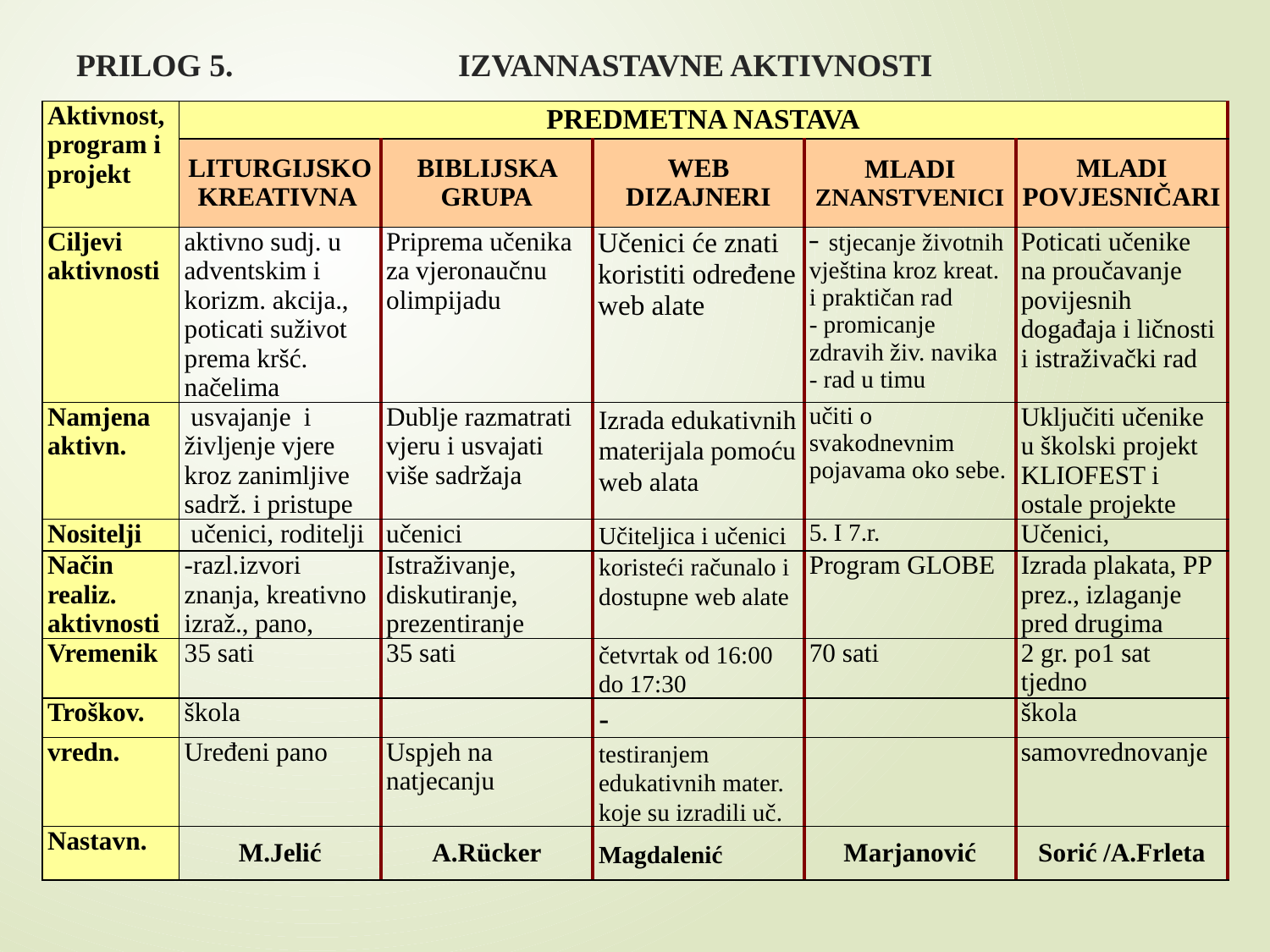

# PRILOG 5.                            IZVANNASTAVNE AKTIVNOSTI
| Aktivnost, program i projekt | PREDMETNA NASTAVA |  |  |  |  |
| --- | --- | --- | --- | --- | --- |
|  | LITURGIJSKO KREATIVNA | BIBLIJSKA GRUPA | WEB DIZAJNERI | MLADI ZNANSTVENICI | MLADI POVJESNIČARI |
| Ciljevi aktivnosti | aktivno sudj. u adventskim i korizm. akcija., poticati suživot prema kršć. načelima | Priprema učenika za vjeronaučnu olimpijadu | Učenici će znati koristiti određene web alate | - stjecanje životnih vještina kroz kreat. i praktičan rad - promicanje zdravih živ. navika - rad u timu | Poticati učenike na proučavanje povijesnih događaja i ličnosti i istraživački rad |
| Namjena aktivn. | usvajanje i življenje vjere kroz zanimljive sadrž. i pristupe | Dublje razmatrati vjeru i usvajati više sadržaja | Izrada edukativnih materijala pomoću web alata | učiti o svakodnevnim pojavama oko sebe. | Uključiti učenike u školski projekt KLIOFEST i ostale projekte |
| Nositelji | učenici, roditelji | učenici | Učiteljica i učenici | 5. I 7.r. | Učenici, |
| Način realiz. aktivnosti | -razl.izvori znanja, kreativno izraž., pano, | Istraživanje, diskutiranje, prezentiranje | koristeći računalo i dostupne web alate | Program GLOBE | Izrada plakata, PP prez., izlaganje pred drugima |
| Vremenik | 35 sati | 35 sati | četvrtak od 16:00 do 17:30 | 70 sati | 2 gr. po1 sat tjedno |
| Troškov. | škola |  | - |  | škola |
| vredn. | Uređeni pano | Uspjeh na natjecanju | testiranjem edukativnih mater. koje su izradili uč. |  | samovrednovanje |
| Nastavn. | M.Jelić | A.Rücker | Magdalenić | Marjanović | Sorić /A.Frleta |